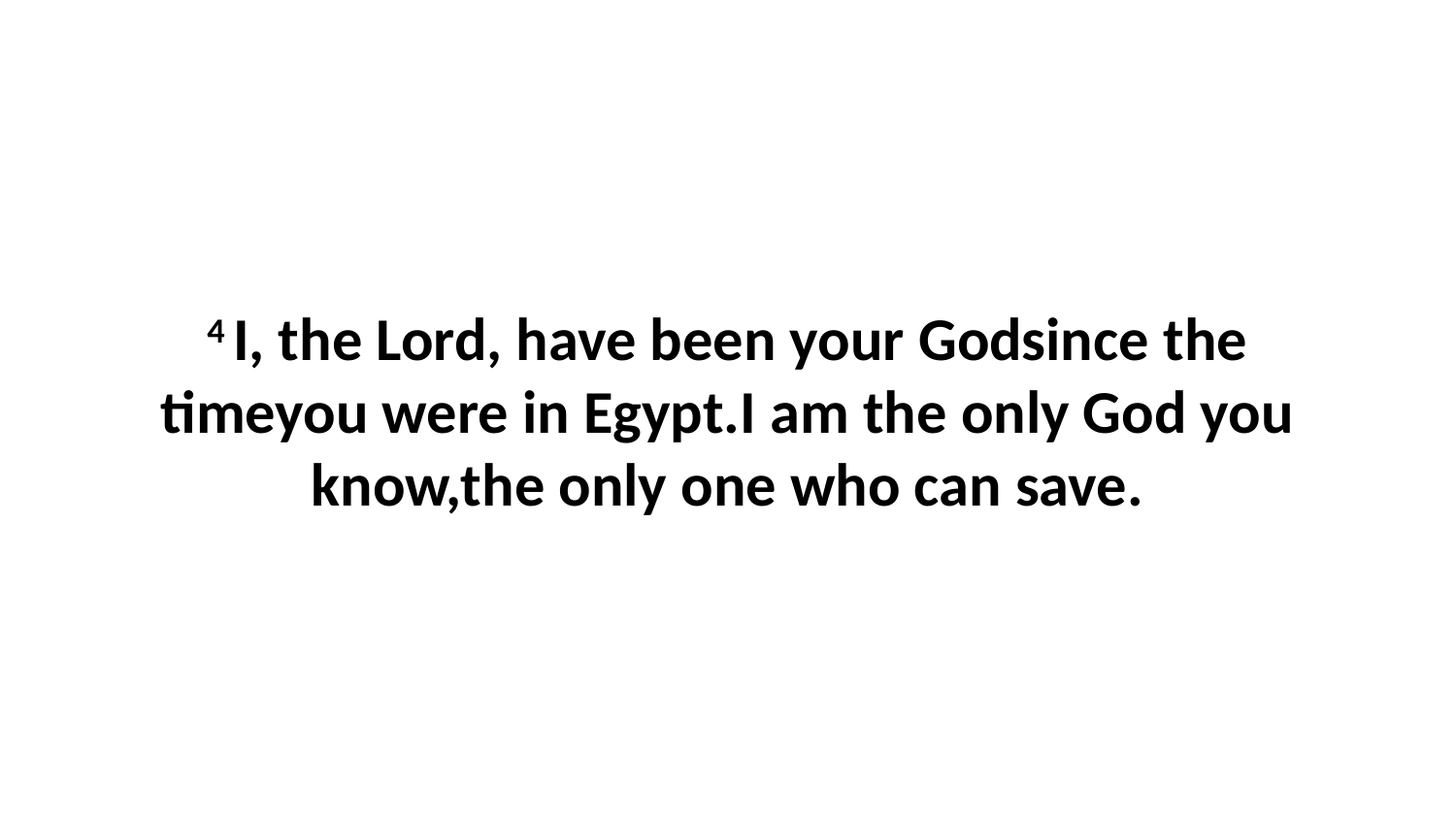

4 I, the Lord, have been your Godsince the timeyou were in Egypt.I am the only God you know,the only one who can save.